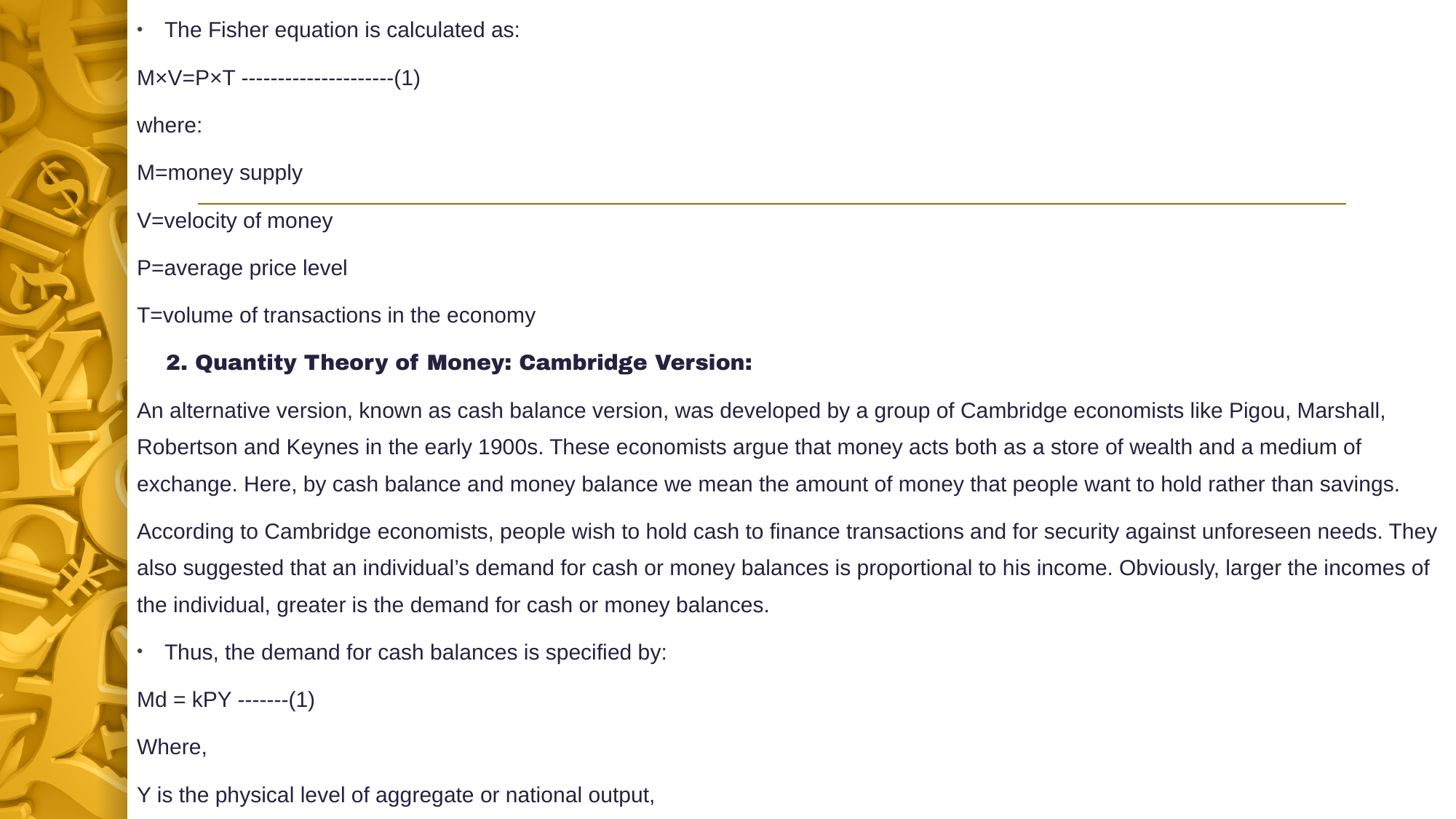

The Fisher equation is calculated as:
M×V=P×T ---------------------(1)
where:
M=money supply
V=velocity of money
P=average price level
T=volume of transactions in the economy
    2. Quantity Theory of Money: Cambridge Version:
An alternative version, known as cash balance version, was developed by a group of Cambridge economists like Pigou, Marshall, Robertson and Keynes in the early 1900s. These economists argue that money acts both as a store of wealth and a medium of exchange. Here, by cash balance and money balance we mean the amount of money that people want to hold rather than savings.
According to Cambridge economists, people wish to hold cash to finance transactions and for security against unforeseen needs. They also suggested that an individual’s demand for cash or money balances is proportional to his income. Obviously, larger the incomes of the individual, greater is the demand for cash or money balances.
Thus, the demand for cash balances is specified by:
Md = kPY -------(1)
Where,
Y is the physical level of aggregate or national output,